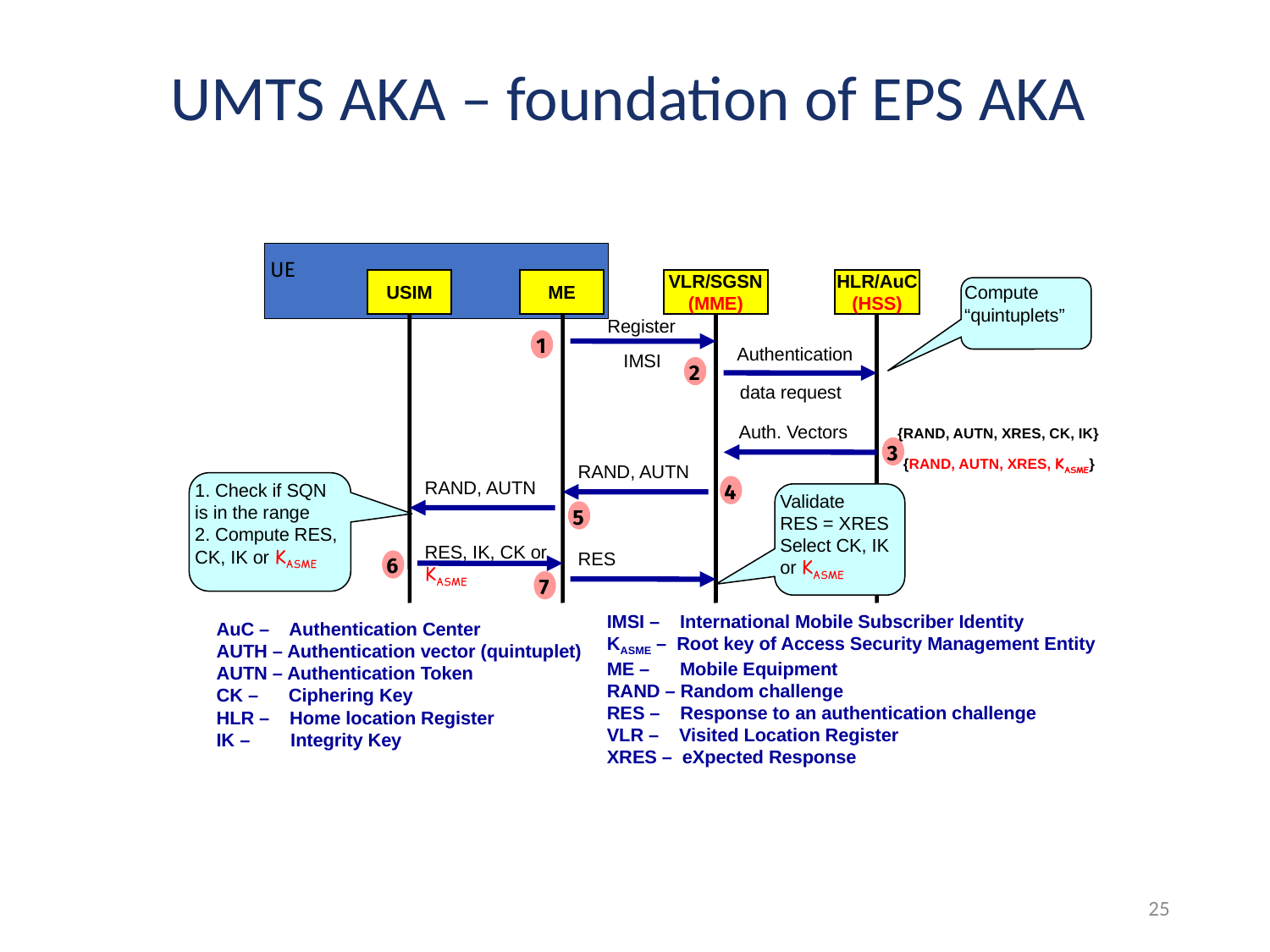

# UMTS AKA – foundation of EPS AKA

UE
USIM
ME
VLR/SGSN
(MME)
HLR/AuC
(HSS)
Compute “quintuplets”

Register

1

Authentication
IMSI

2

data request
Auth. Vectors
{RAND, AUTN, XRES, CK, IK}

3

{RAND, AUTN, XRES, KASME}
RAND, AUTN
1. Check if SQN is in the range
2. Compute RES, CK, IK or KASME
RAND, AUTN

4
Validate
RES = XRES
Select CK, IK or KASME

5

RES, IK, CK or KASME
RES

6

7

IMSI –    International Mobile Subscriber Identity
KASME –  Root key of Access Security Management Entity
ME –      Mobile Equipment
RAND – Random challenge
RES –    Response to an authentication challenge
VLR –    Visited Location Register
XRES –  eXpected Response
AuC –    Authentication Center
AUTH – Authentication vector (quintuplet)
AUTN – Authentication Token
CK –      Ciphering Key
HLR –    Home location Register
IK –        Integrity Key
25